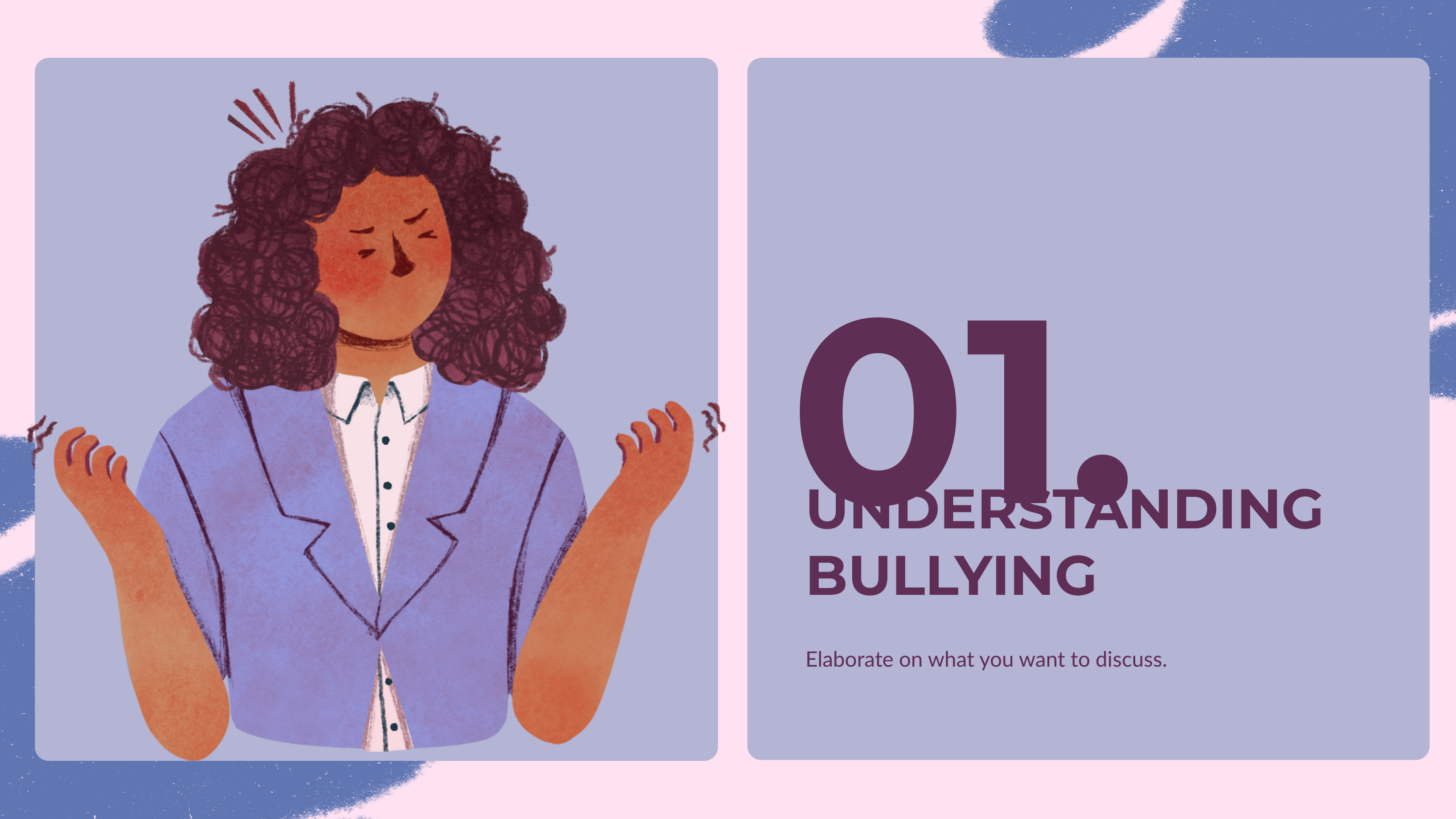

01.

UNDERSTANDING BULLYING
Elaborate on what you want to discuss.